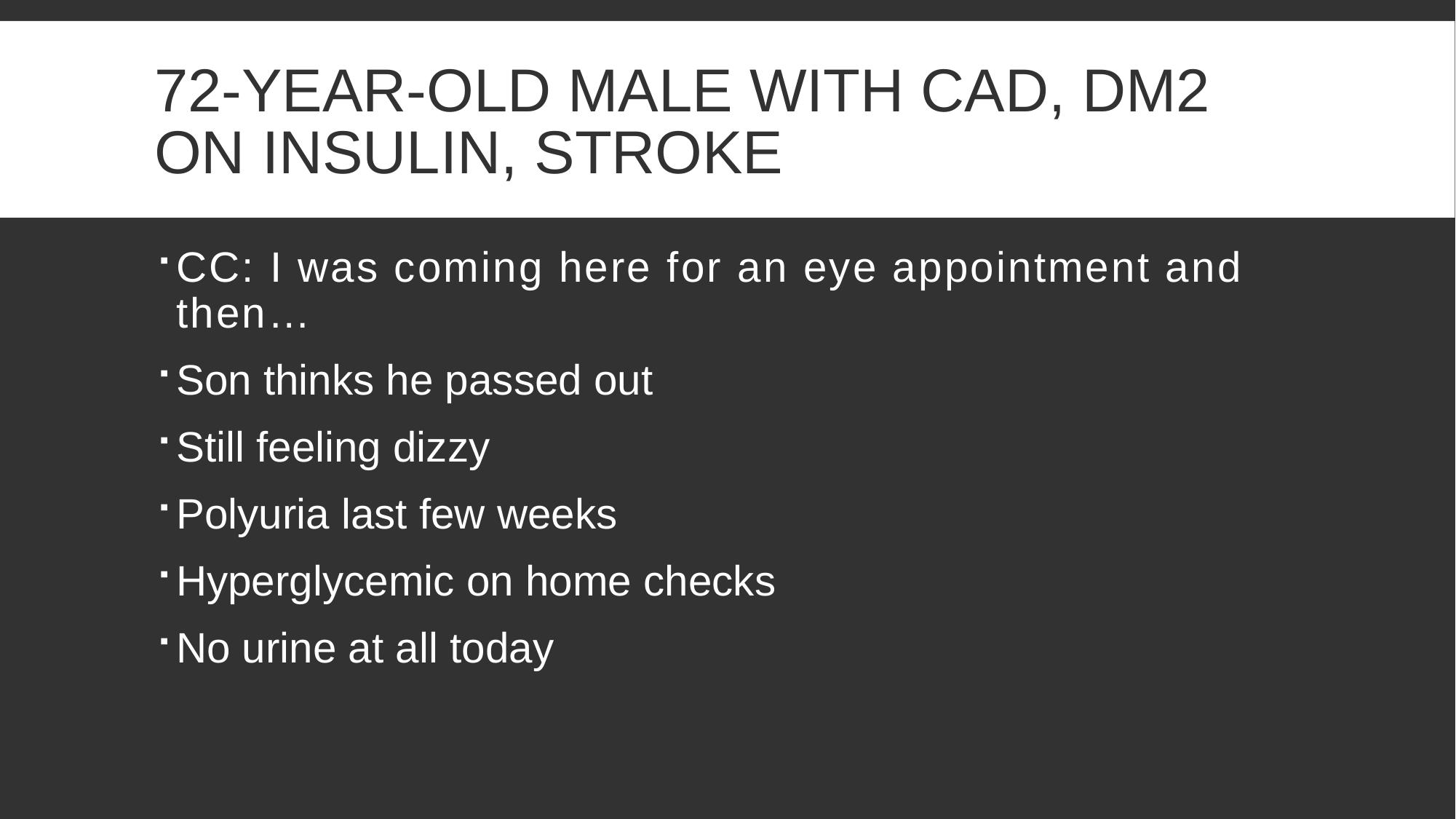

# 72-year-old male with CAD, DM2 on insulin, Stroke
CC: I was coming here for an eye appointment and then…
Son thinks he passed out
Still feeling dizzy
Polyuria last few weeks
Hyperglycemic on home checks
No urine at all today